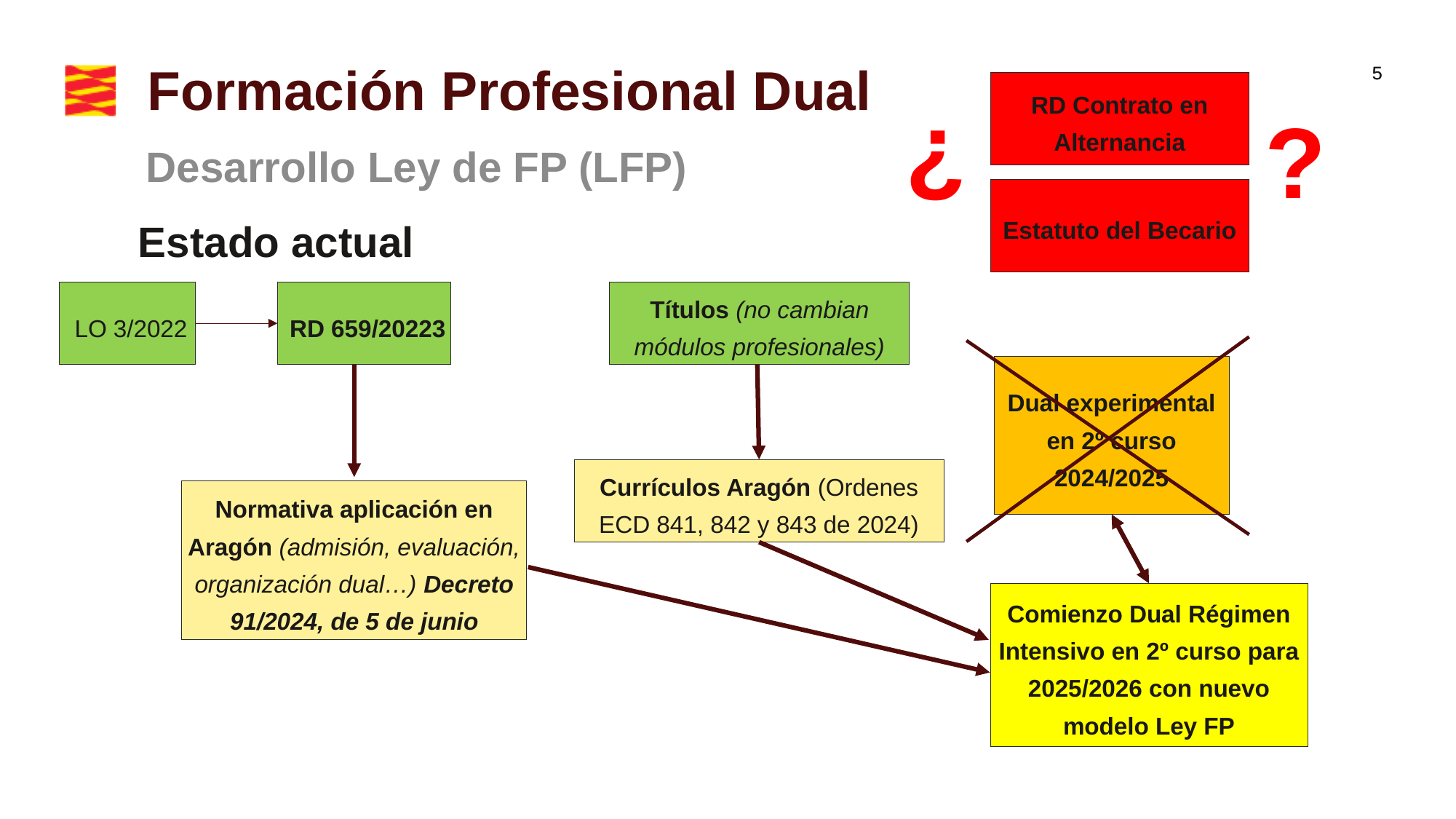

# Formación Profesional Dual
RD Contrato en Alternancia
¿
?
Desarrollo Ley de FP (LFP)
Estatuto del Becario
Estado actual
 LO 3/2022
 RD 659/20223
Títulos (no cambian módulos profesionales)
Dual experimental en 2º curso 2024/2025
Currículos Aragón (Ordenes ECD 841, 842 y 843 de 2024)
Normativa aplicación en Aragón (admisión, evaluación, organización dual…) Decreto 91/2024, de 5 de junio
Comienzo Dual Régimen Intensivo en 2º curso para 2025/2026 con nuevo modelo Ley FP